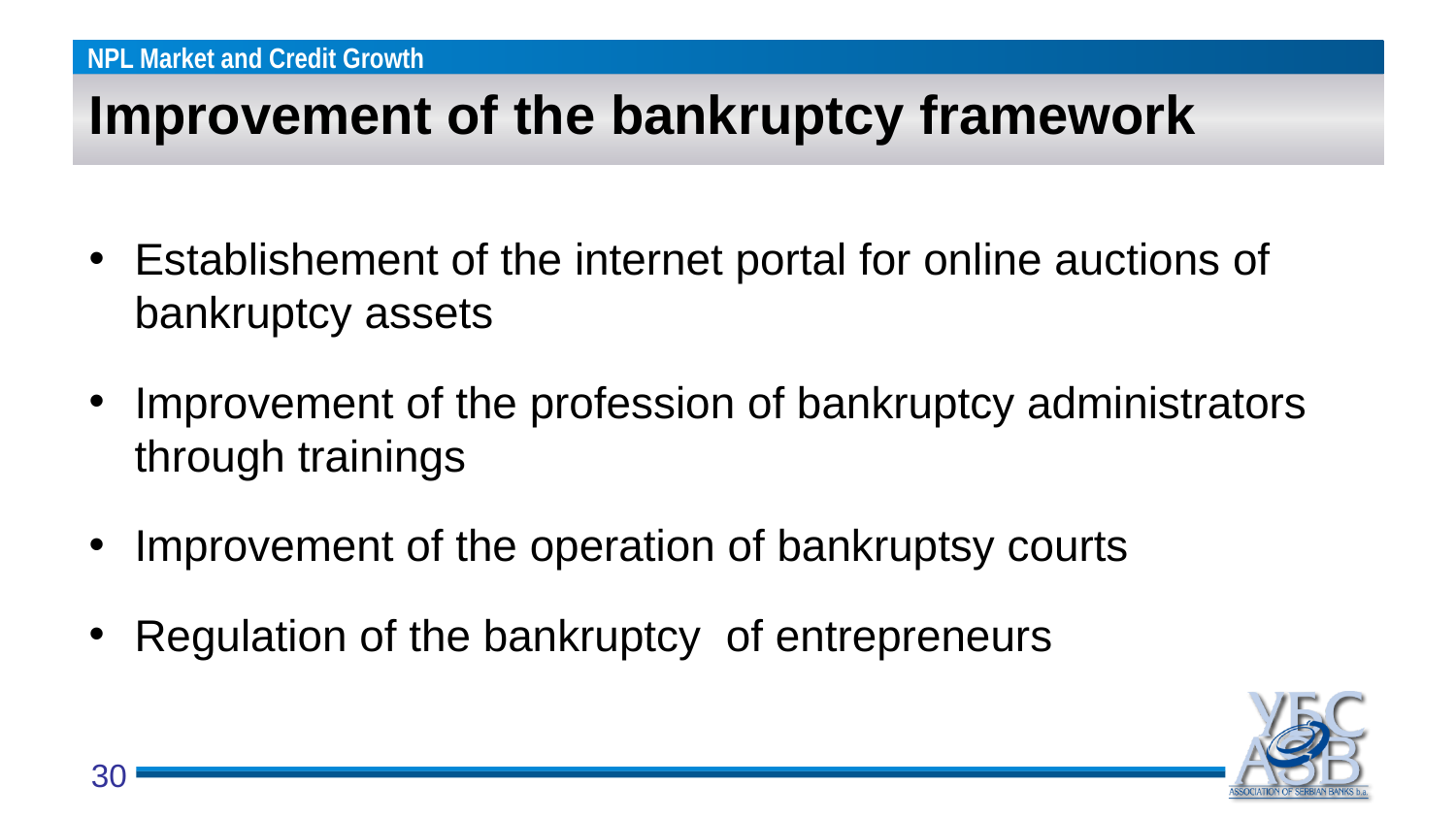

# Improvement of the bankruptcy framework
Establishement of the internet portal for online auctions of bankruptcy assets
Improvement of the profession of bankruptcy administrators through trainings
Improvement of the operation of bankruptsy courts
Regulation of the bankruptcy  of entrepreneurs

30